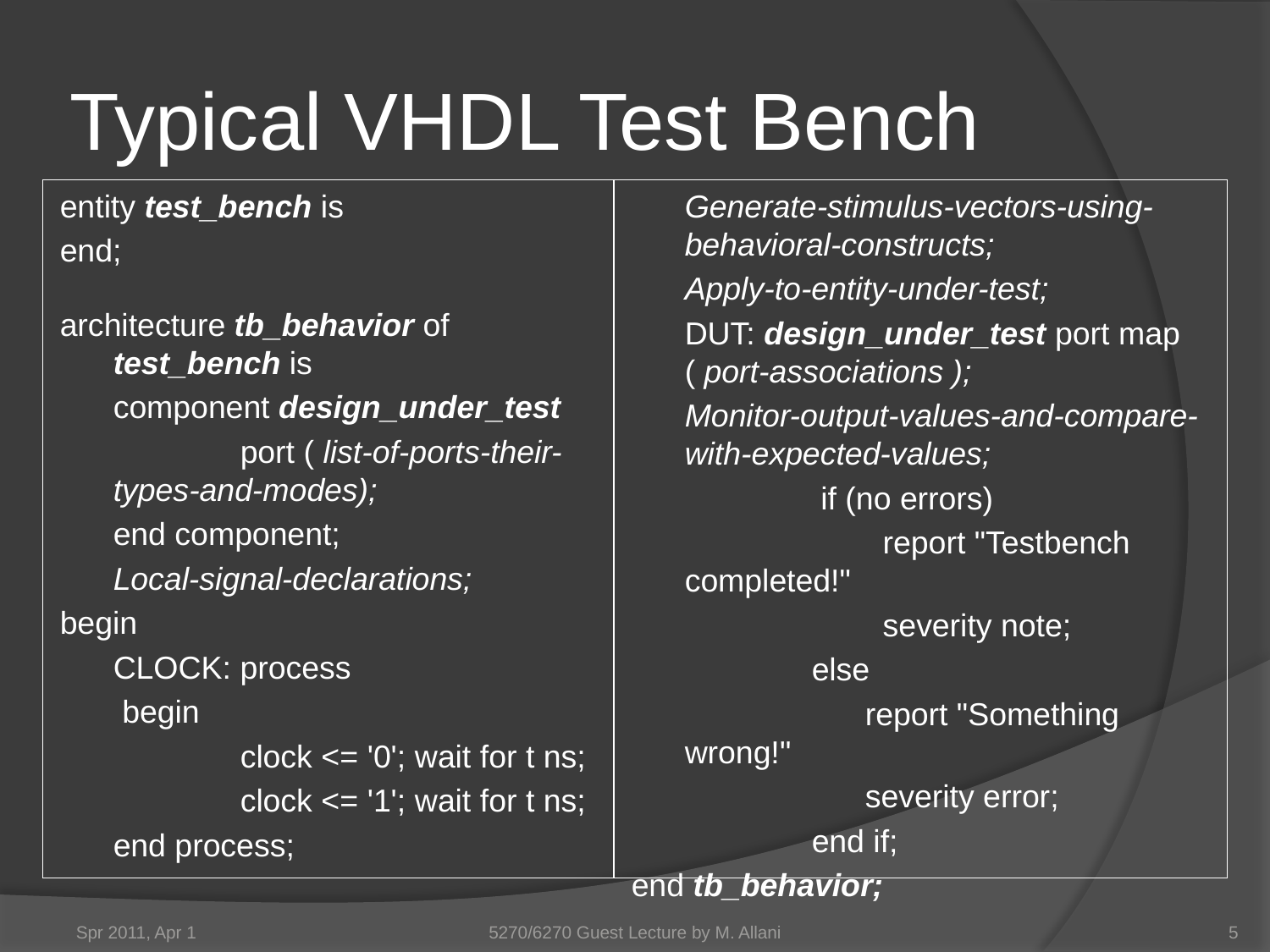

# Typical VHDL Test Bench
entity test_bench is
end;

architecture tb_behavior of test_bench is
	component design_under_test
		port ( list-of-ports-their-types-and-modes);
	end component;
	Local-signal-declarations;
begin
	CLOCK: process
	 begin
		clock <= '0'; wait for t ns;
		clock <= '1'; wait for t ns;
	end process;

	Generate-stimulus-vectors-using-behavioral-constructs;
	Apply-to-entity-under-test;
	DUT: design_under_test port map ( port-associations );
	Monitor-output-values-and-compare-with-expected-values;
		 if (no errors)
		        report "Testbench completed!"
		        severity note;
		else
		      report "Something wrong!"
		      severity error;
		end if;
end tb_behavior;
Spr 2011, Apr 1
5270/6270 Guest Lecture by M. Allani
5